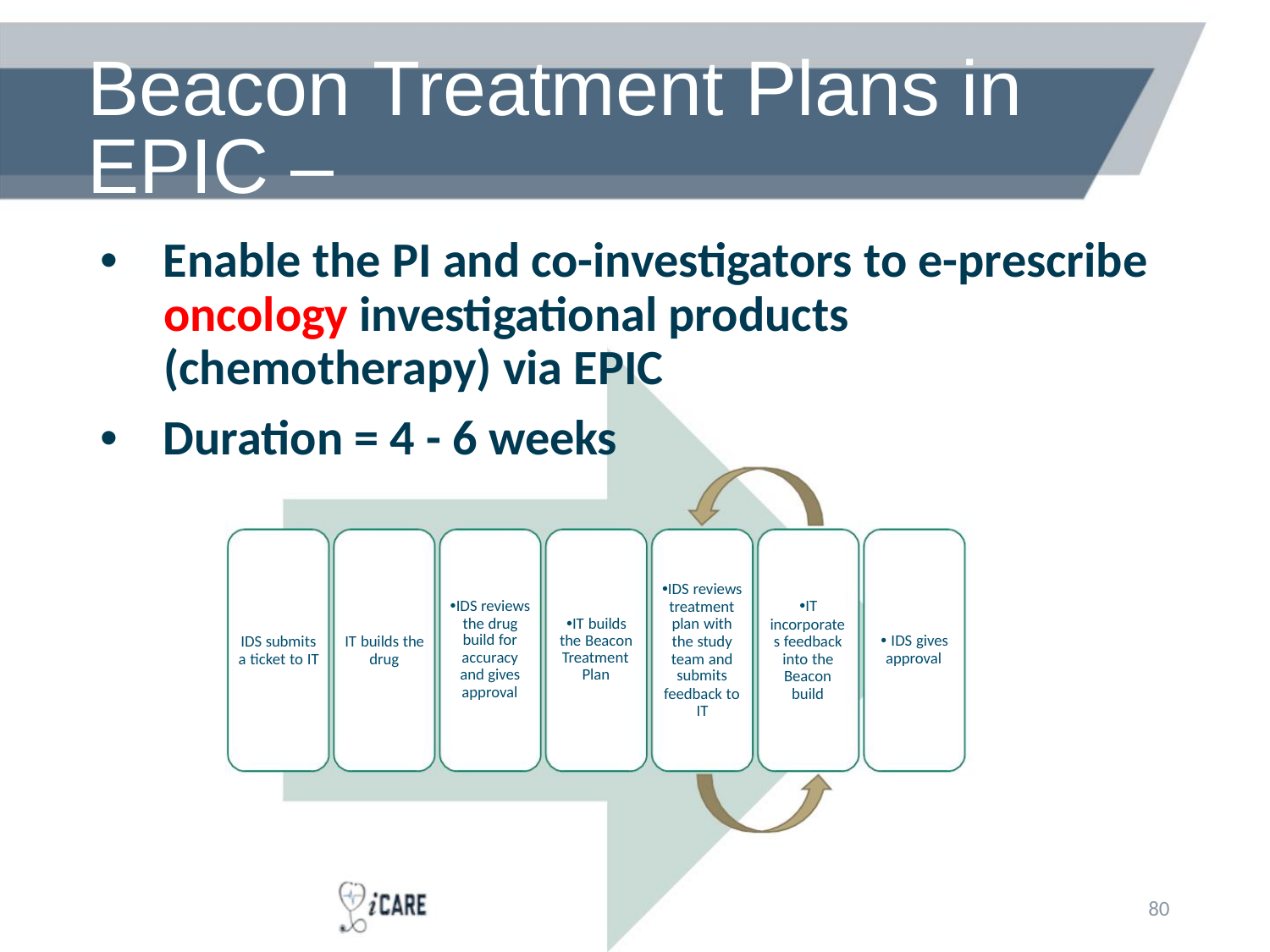

Beacon Treatment Plans in EPIC –
Cancer Trials
• Enable the PI and co-investigators to e-prescribe
oncology investigational products
(chemotherapy) via EPIC
• Duration = 4 - 6 weeks
•IDS reviews
•IDS reviews
the drug
build for
accuracy
and gives
approval
•IT
treatment
plan with
the study
team and
submits
•IT builds
the Beacon
Treatment
Plan
incorporate
s feedback
into the
Beacon
• IDS gives
approval
IDS submits
a ticket to IT
IT builds the
drug
feedback to
IT
build
80